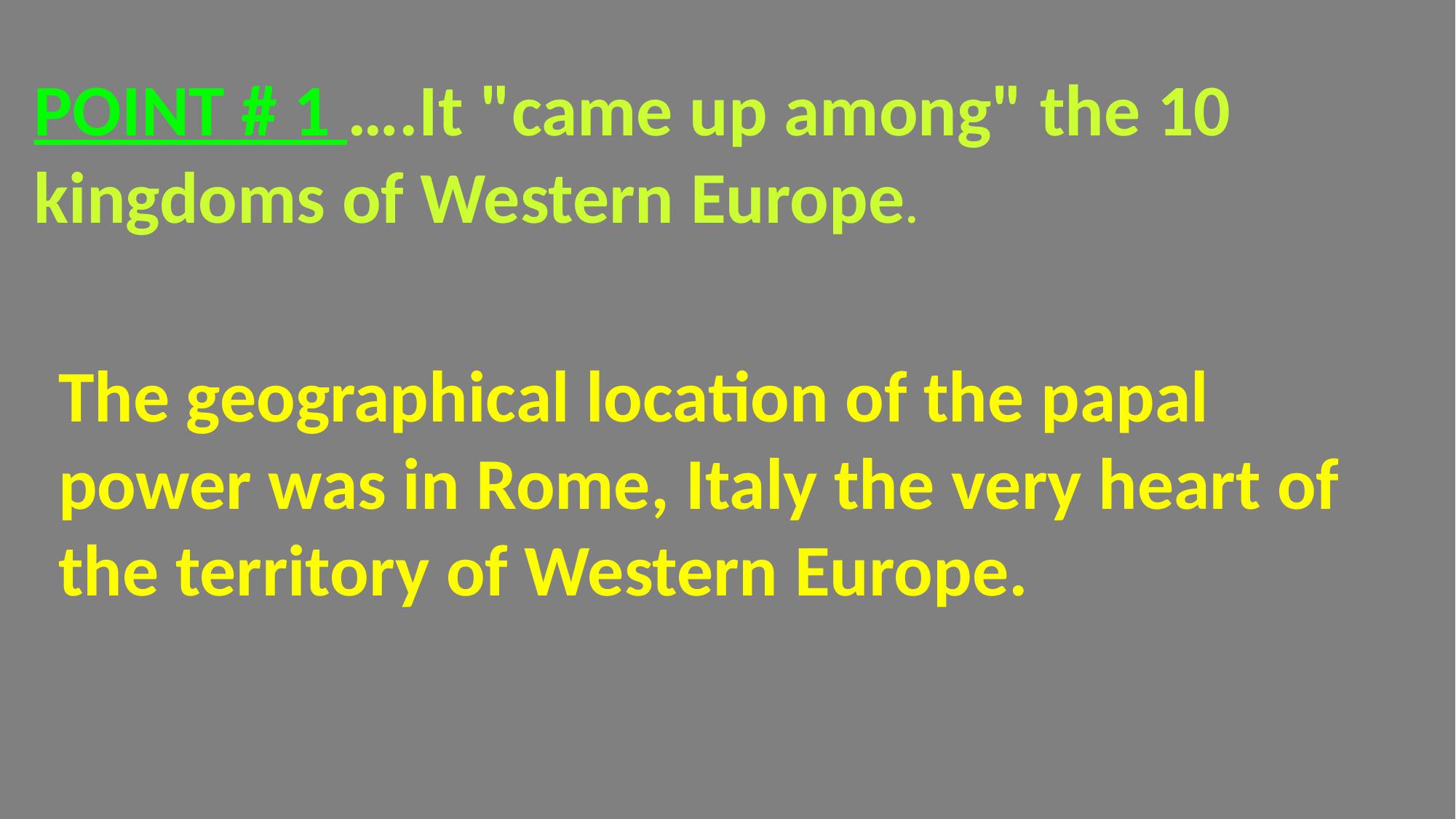

POINT # 1 ….It "came up among" the 10 kingdoms of Western Europe.
The geographical location of the papal power was in Rome, Italy the very heart of the territory of Western Europe.